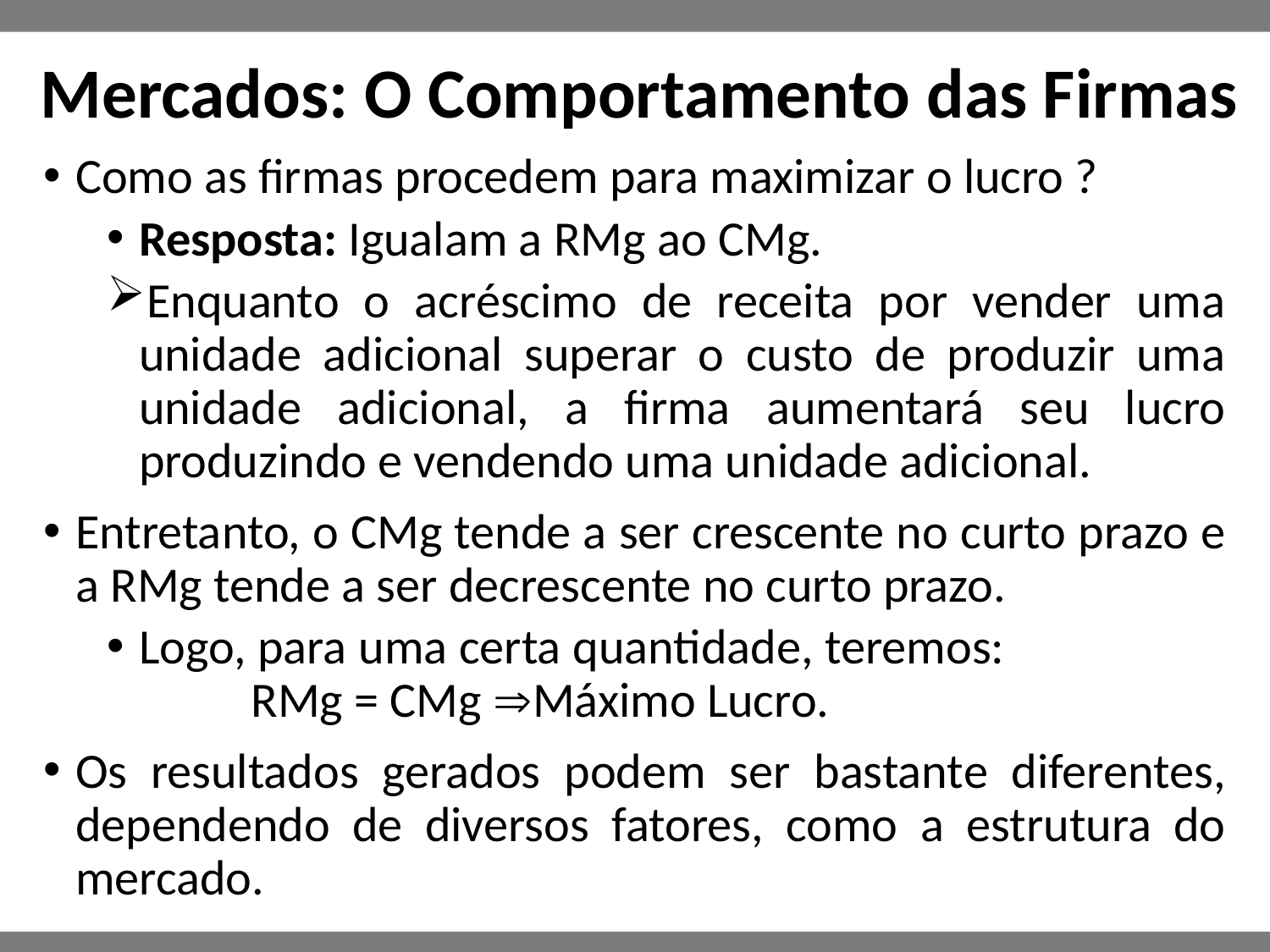

# Mercados: O Comportamento das Firmas
Como as firmas procedem para maximizar o lucro ?
Resposta: Igualam a RMg ao CMg.
Enquanto o acréscimo de receita por vender uma unidade adicional superar o custo de produzir uma unidade adicional, a firma aumentará seu lucro produzindo e vendendo uma unidade adicional.
Entretanto, o CMg tende a ser crescente no curto prazo e a RMg tende a ser decrescente no curto prazo.
Logo, para uma certa quantidade, teremos:                              RMg = CMg ⇒Máximo Lucro.
Os resultados gerados podem ser bastante diferentes, dependendo de diversos fatores, como a estrutura do mercado.